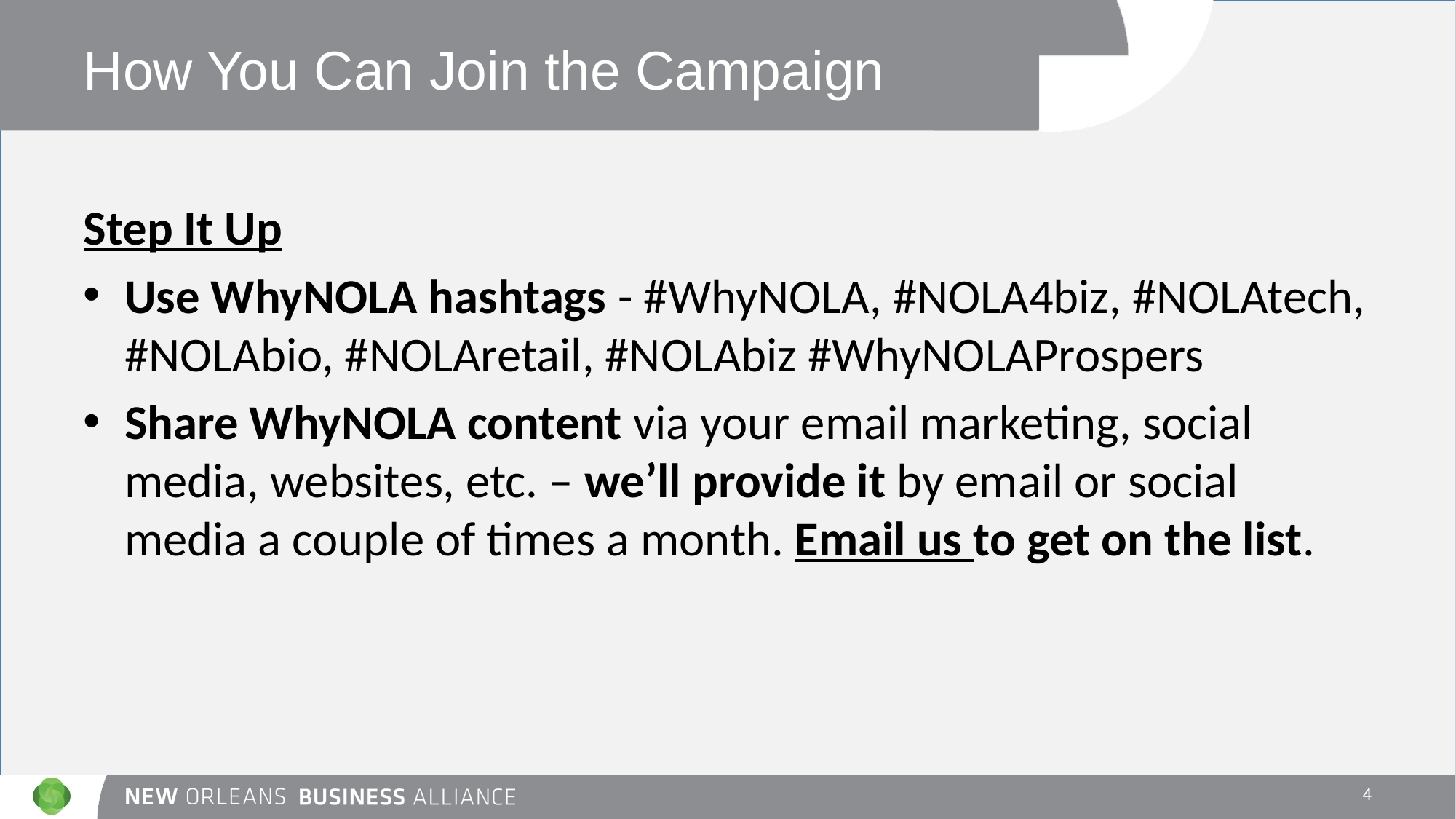

# How You Can Join the Campaign
Step It Up
Use WhyNOLA hashtags - #WhyNOLA, #NOLA4biz, #NOLAtech, #NOLAbio, #NOLAretail, #NOLAbiz #WhyNOLAProspers
Share WhyNOLA content via your email marketing, social media, websites, etc. – we’ll provide it by email or social media a couple of times a month. Email us to get on the list.